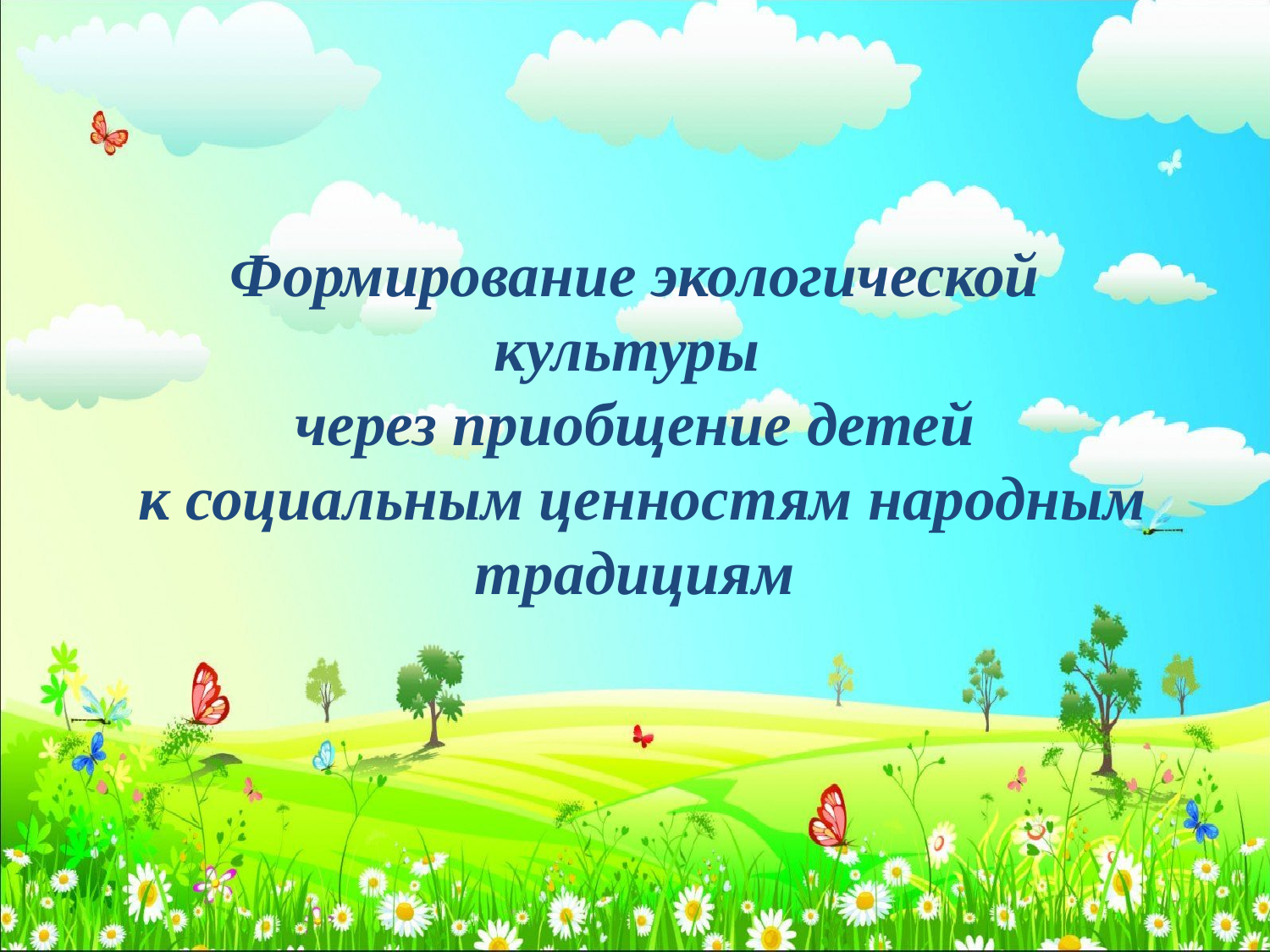

# Формирование экологической культуры через приобщение детей к социальным ценностям народным традициям